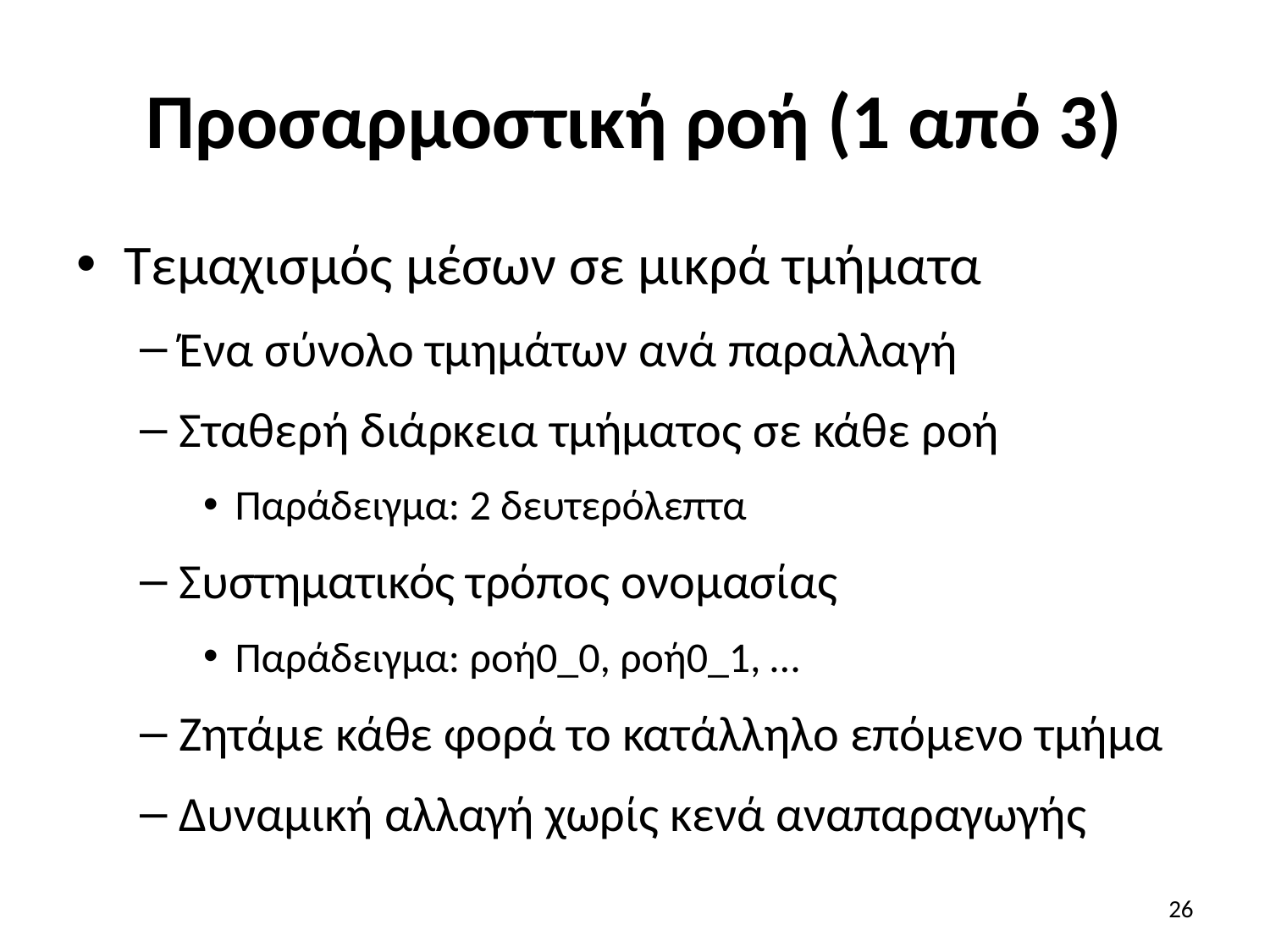

# Προσαρμοστική ροή (1 από 3)
Τεμαχισμός μέσων σε μικρά τμήματα
Ένα σύνολο τμημάτων ανά παραλλαγή
Σταθερή διάρκεια τμήματος σε κάθε ροή
Παράδειγμα: 2 δευτερόλεπτα
Συστηματικός τρόπος ονομασίας
Παράδειγμα: ροή0_0, ροή0_1, …
Ζητάμε κάθε φορά το κατάλληλο επόμενο τμήμα
Δυναμική αλλαγή χωρίς κενά αναπαραγωγής
26